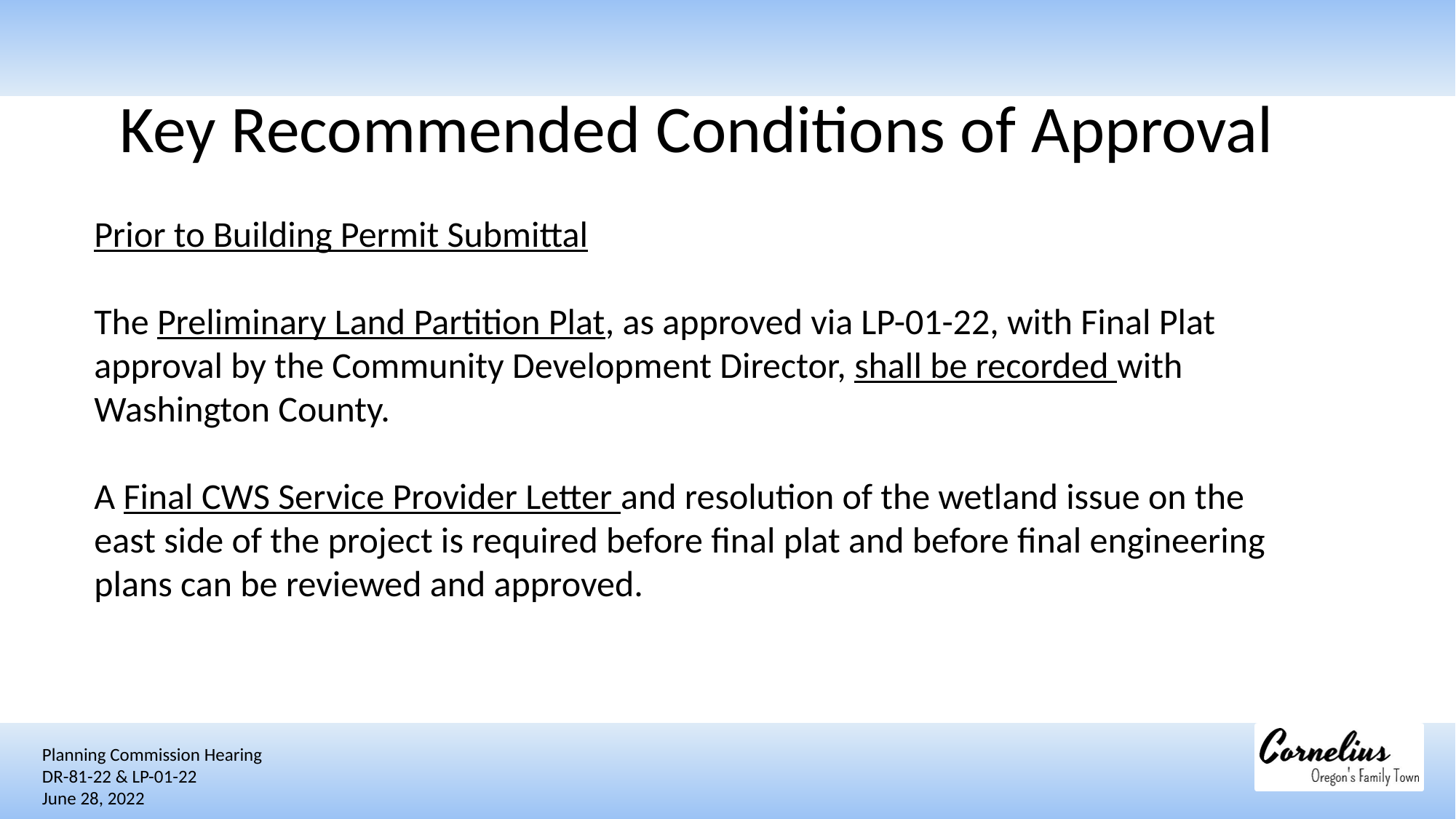

# Key Recommended Conditions of Approval

Prior to Building Permit Submittal

The Preliminary Land Partition Plat, as approved via LP-01-22, with Final Plat approval by the Community Development Director, shall be recorded with Washington County.

A Final CWS Service Provider Letter and resolution of the wetland issue on the east side of the project is required before final plat and before final engineering plans can be reviewed and approved.